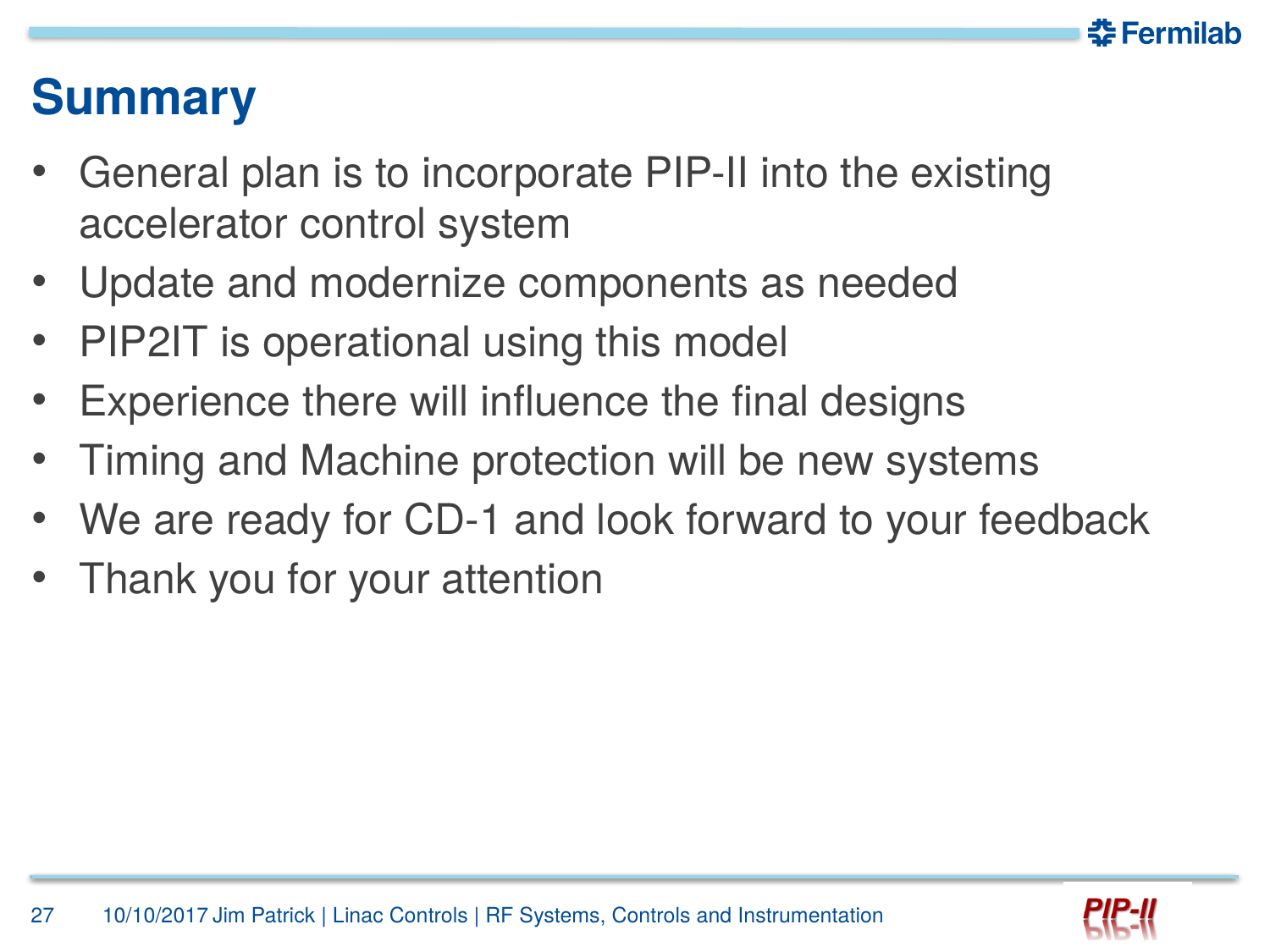

# Summary
General plan is to incorporate PIP-II into the existing accelerator control system
Update and modernize components as needed
PIP2IT is operational using this model
Experience there will influence the final designs
Timing and Machine protection will be new systems
We are ready for CD-1 and look forward to your feedback
Thank you for your attention
27
10/10/2017

Jim Patrick | Linac Controls | RF Systems, Controls and Instrumentation